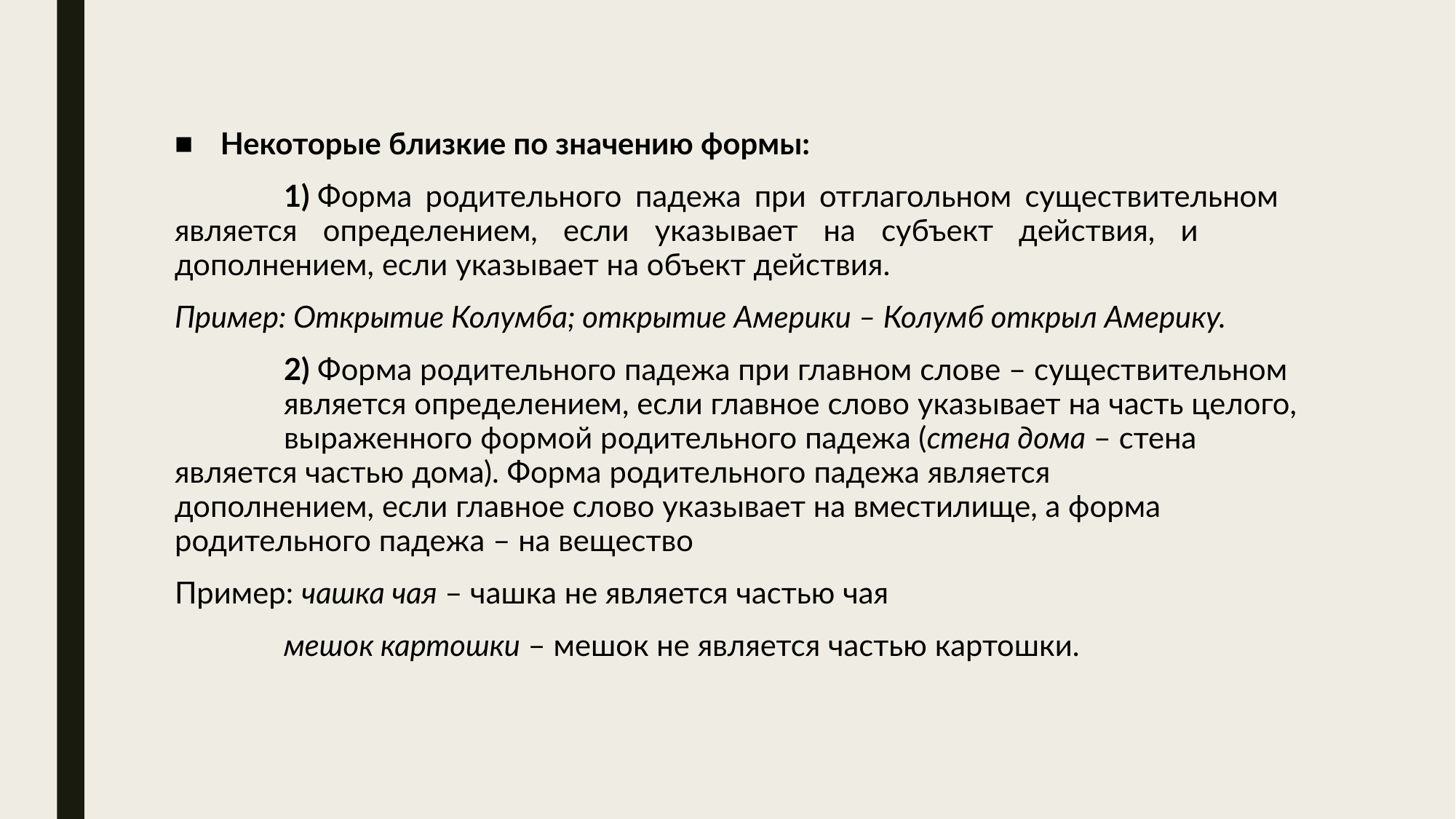

Некоторые близкие по значению формы:
	1) Форма родительного падежа при отглагольном существительном 	является определением, если указывает на субъект действия, и 	дополнением, если указывает на объект действия.
Пример: Открытие Колумба; открытие Америки – Колумб открыл Америку.
	2) Форма родительного падежа при главном слове – существительном 	является определением, если главное слово указывает на часть целого, 	выраженного формой родительного падежа (стена дома – стена 	является частью дома). Форма родительного падежа является 	дополнением, если главное слово указывает на вместилище, а форма 	родительного падежа – на вещество
Пример: чашка чая – чашка не является частью чая
	мешок картошки – мешок не является частью картошки.